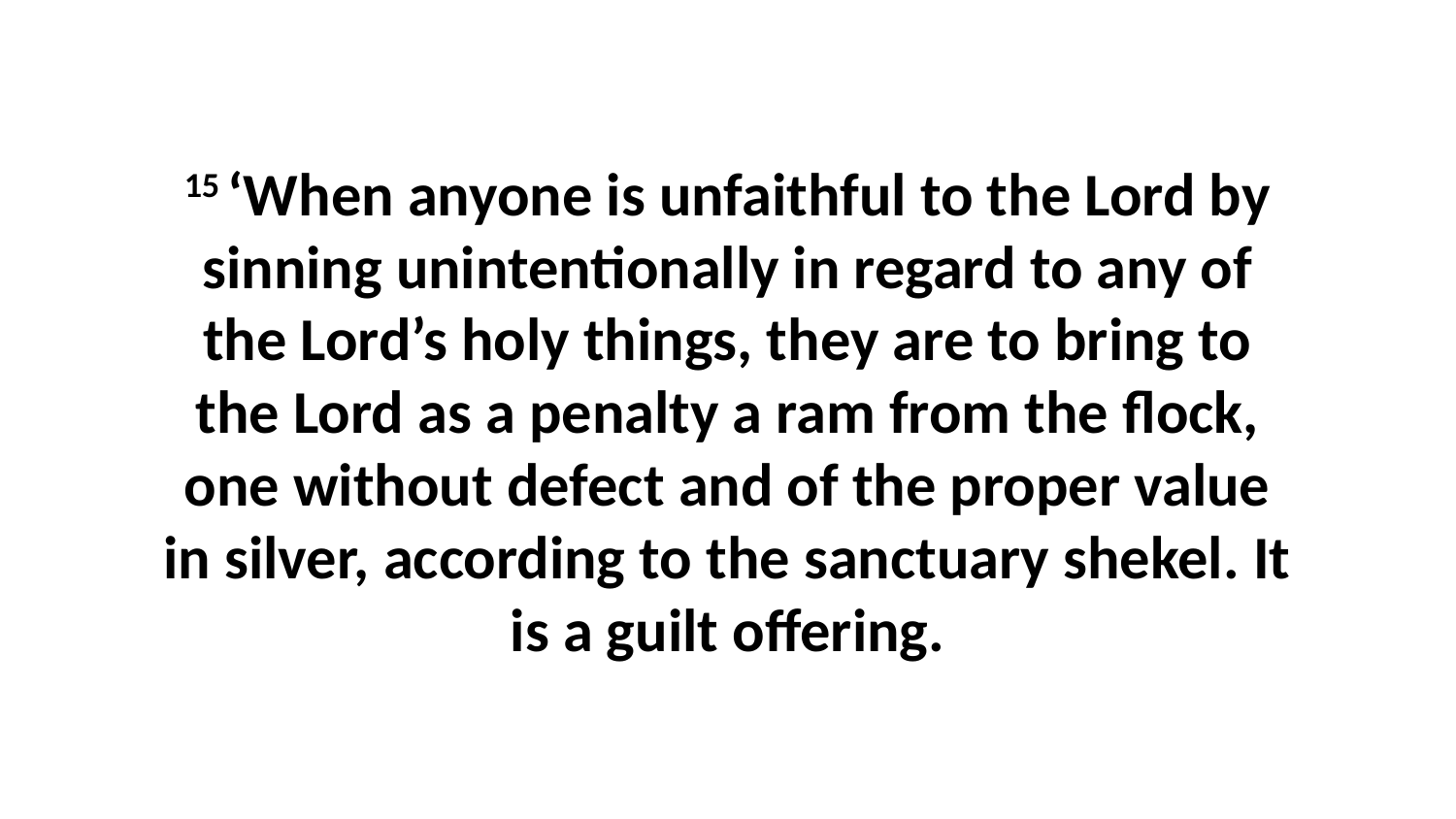

15 ‘When anyone is unfaithful to the Lord by sinning unintentionally in regard to any of the Lord’s holy things, they are to bring to the Lord as a penalty a ram from the flock, one without defect and of the proper value in silver, according to the sanctuary shekel. It is a guilt offering.